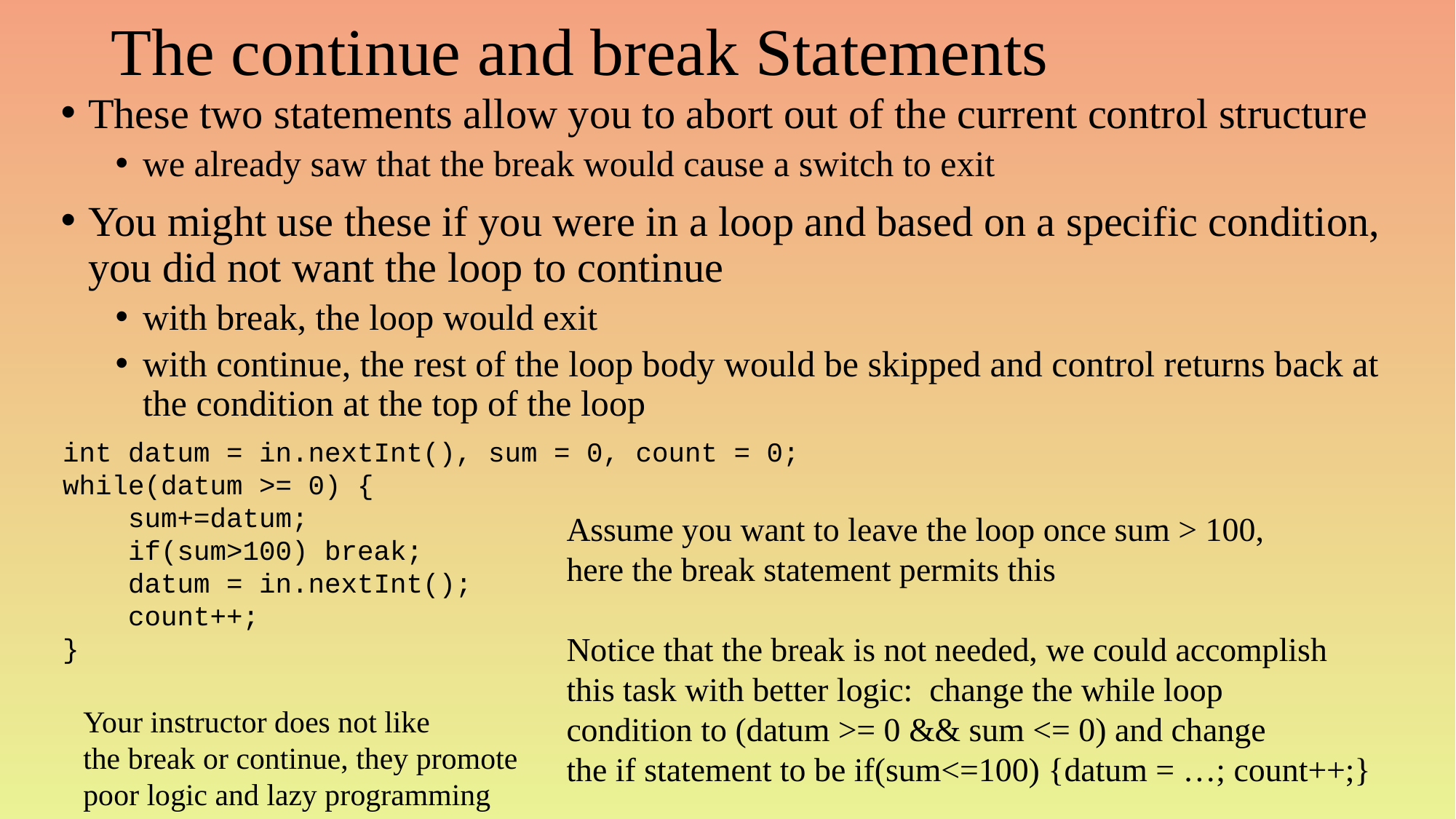

# The continue and break Statements
These two statements allow you to abort out of the current control structure
we already saw that the break would cause a switch to exit
You might use these if you were in a loop and based on a specific condition, you did not want the loop to continue
with break, the loop would exit
with continue, the rest of the loop body would be skipped and control returns back at the condition at the top of the loop
int datum = in.nextInt(), sum = 0, count = 0;
while(datum >= 0) {
    sum+=datum;
    if(sum>100) break;
    datum = in.nextInt();
    count++;
}
Assume you want to leave the loop once sum > 100,
here the break statement permits this

Notice that the break is not needed, we could accomplish
this task with better logic:  change the while loop
condition to (datum >= 0 && sum <= 0) and change
the if statement to be if(sum<=100) {datum = …; count++;}
Your instructor does not like
the break or continue, they promote
poor logic and lazy programming